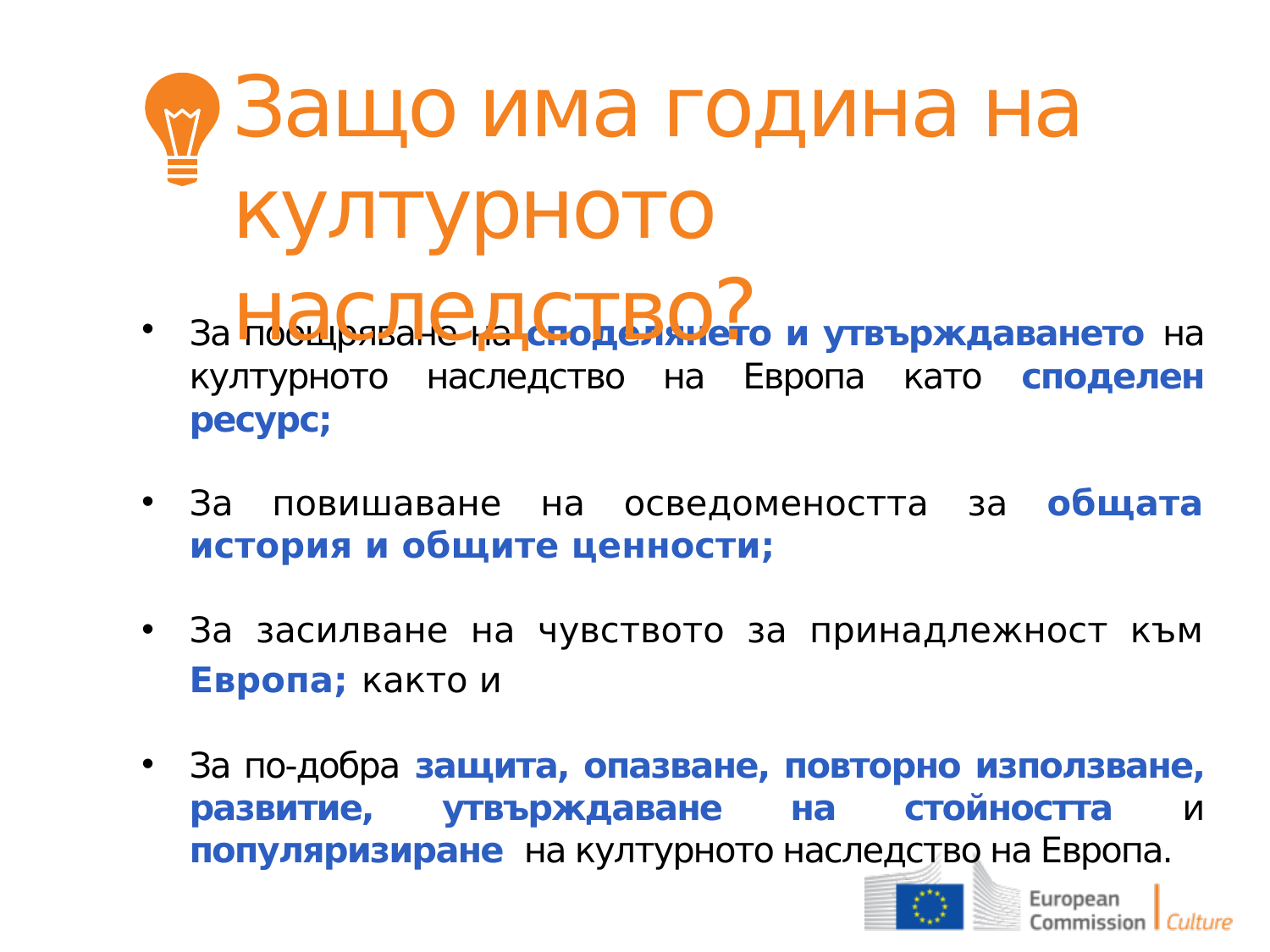

Защо има година на културното наследство?

За поощряване на споделянето и утвърждаването на културното наследство на Европа като споделен ресурс;

За повишаване на осведомеността за общата история и общите ценности;

За засилване на чувството за принадлежност към Европа; както и

За по-добра защита, опазване, повторно използване, развитие, утвърждаване на стойността и популяризиране  на културното наследство на Европа.